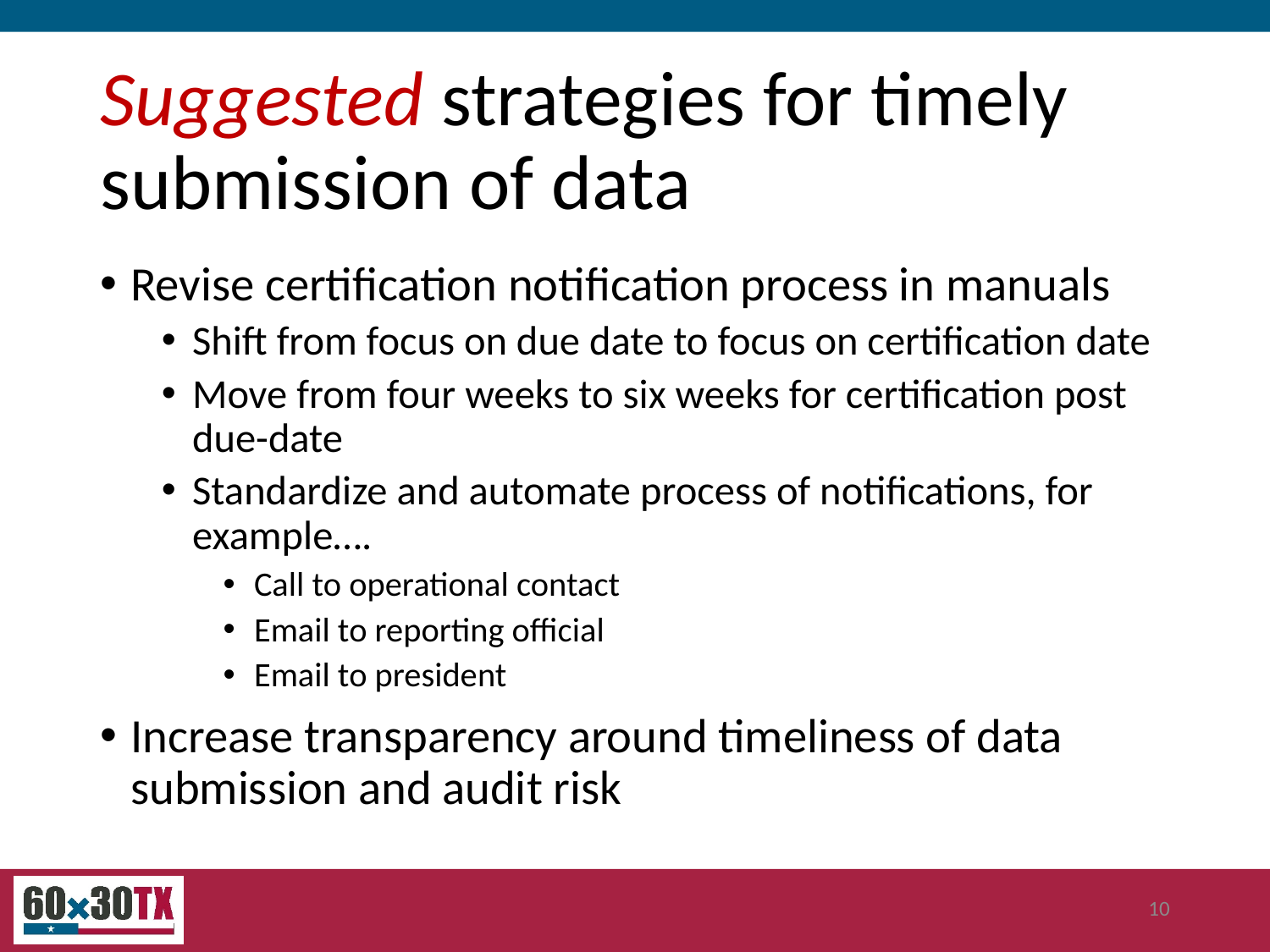

# Suggested strategies for timely submission of data
Revise certification notification process in manuals
Shift from focus on due date to focus on certification date
Move from four weeks to six weeks for certification post due-date
Standardize and automate process of notifications, for example….
Call to operational contact
Email to reporting official
Email to president
Increase transparency around timeliness of data submission and audit risk

10